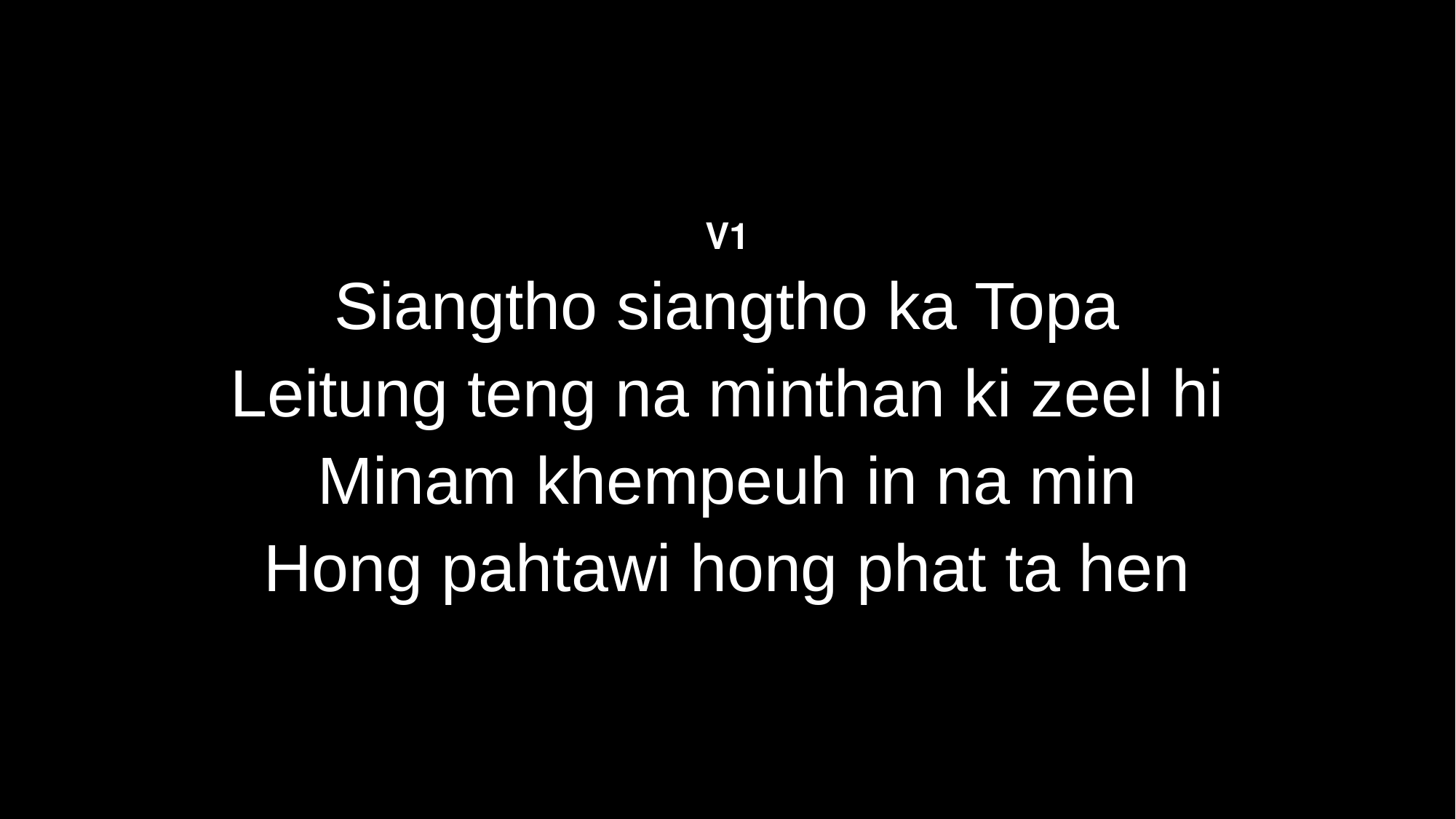

V1
Siangtho siangtho ka Topa
Leitung teng na minthan ki zeel hi
Minam khempeuh in na min
Hong pahtawi hong phat ta hen